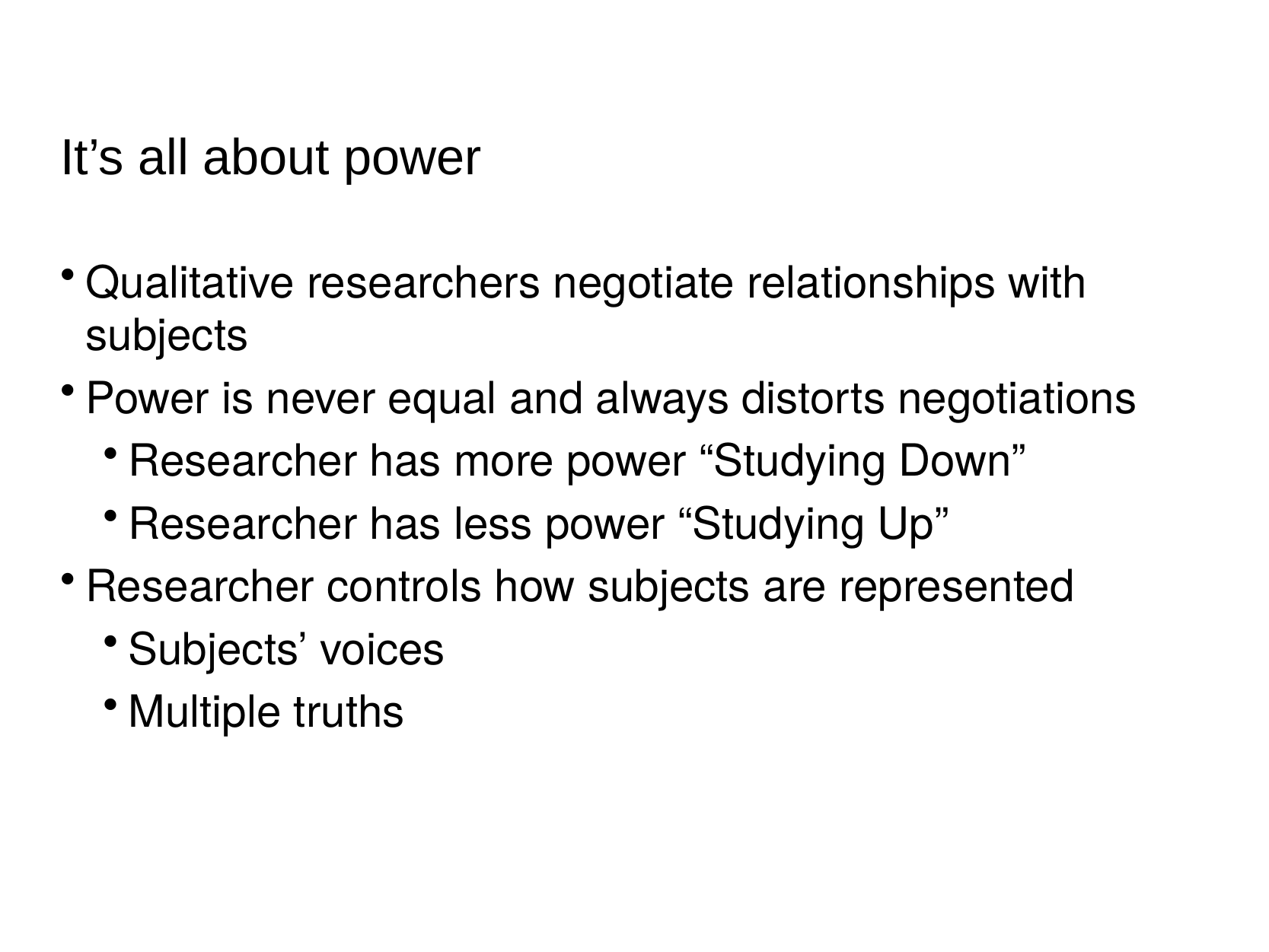

# It’s all about power
Qualitative researchers negotiate relationships with subjects
Power is never equal and always distorts negotiations
Researcher has more power “Studying Down”
Researcher has less power “Studying Up”
Researcher controls how subjects are represented
Subjects’ voices
Multiple truths